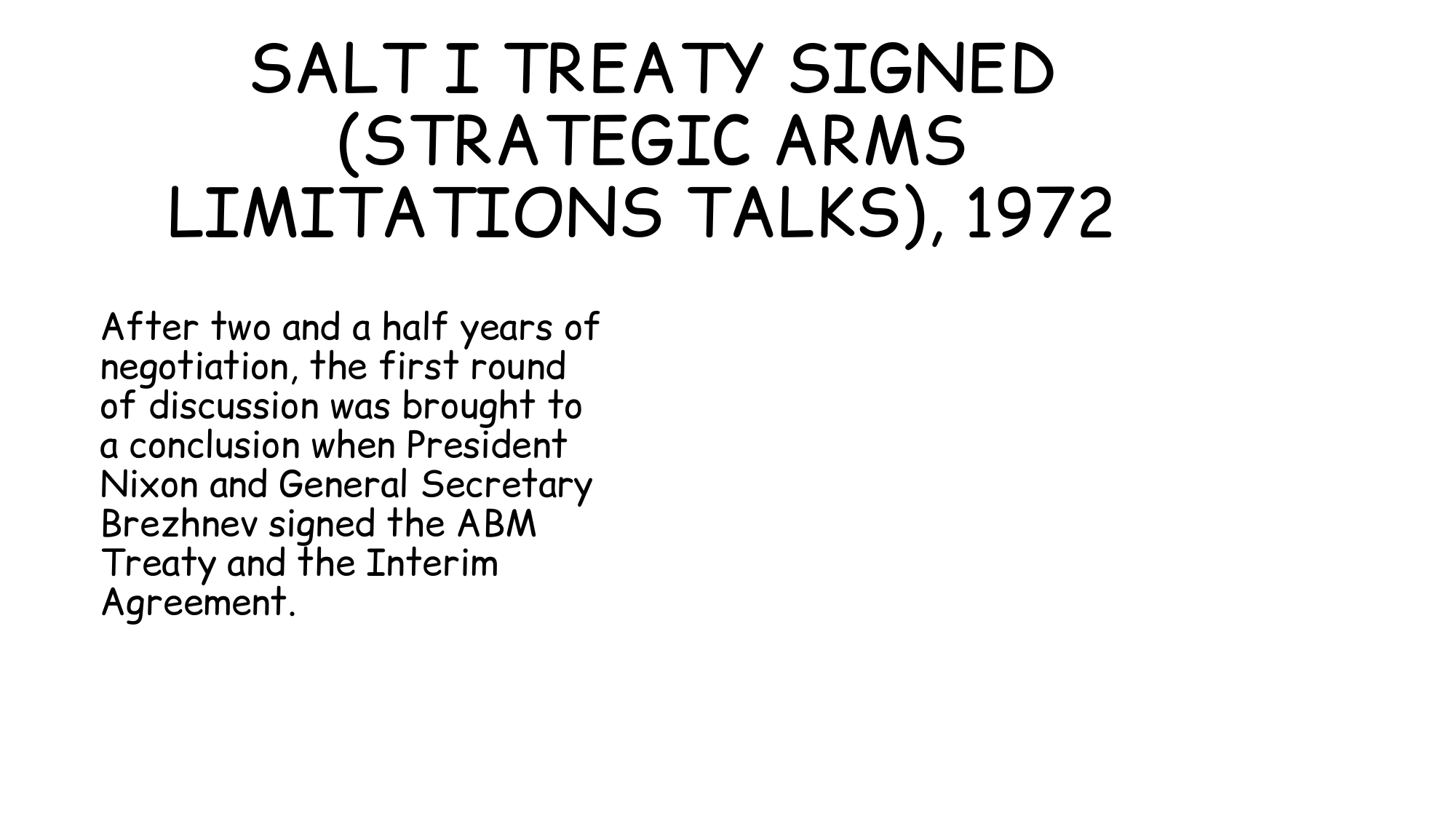

# SALT I TREATY SIGNED (STRATEGIC ARMS LIMITATIONS TALKS), 1972
After two and a half years of negotiation, the first round of discussion was brought to a conclusion when President Nixon and General Secretary Brezhnev signed the ABM Treaty and the Interim Agreement.